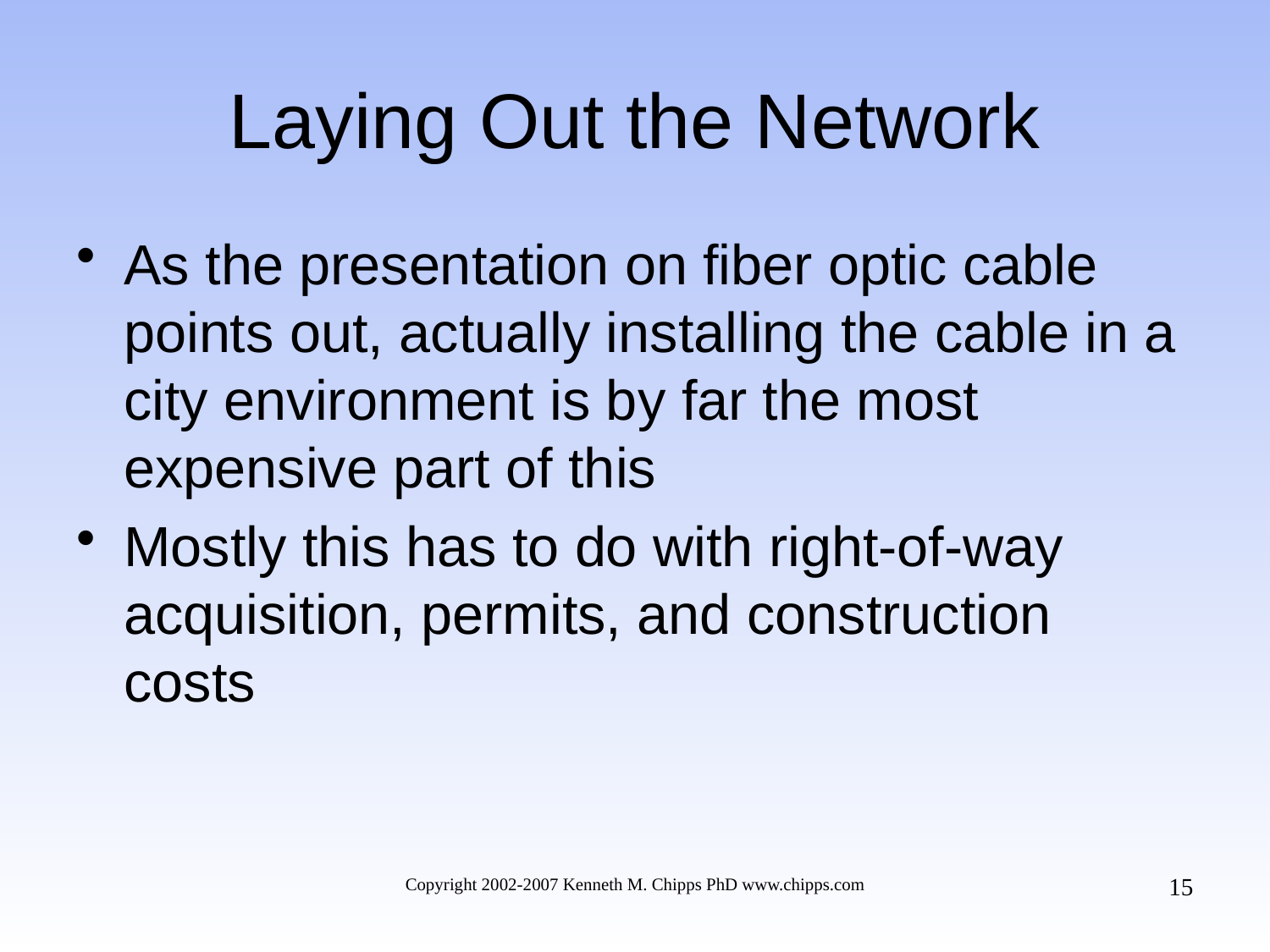

# Laying Out the Network
As the presentation on fiber optic cable points out, actually installing the cable in a city environment is by far the most expensive part of this
Mostly this has to do with right-of-way acquisition, permits, and construction costs
15
Copyright 2002-2007 Kenneth M. Chipps PhD www.chipps.com